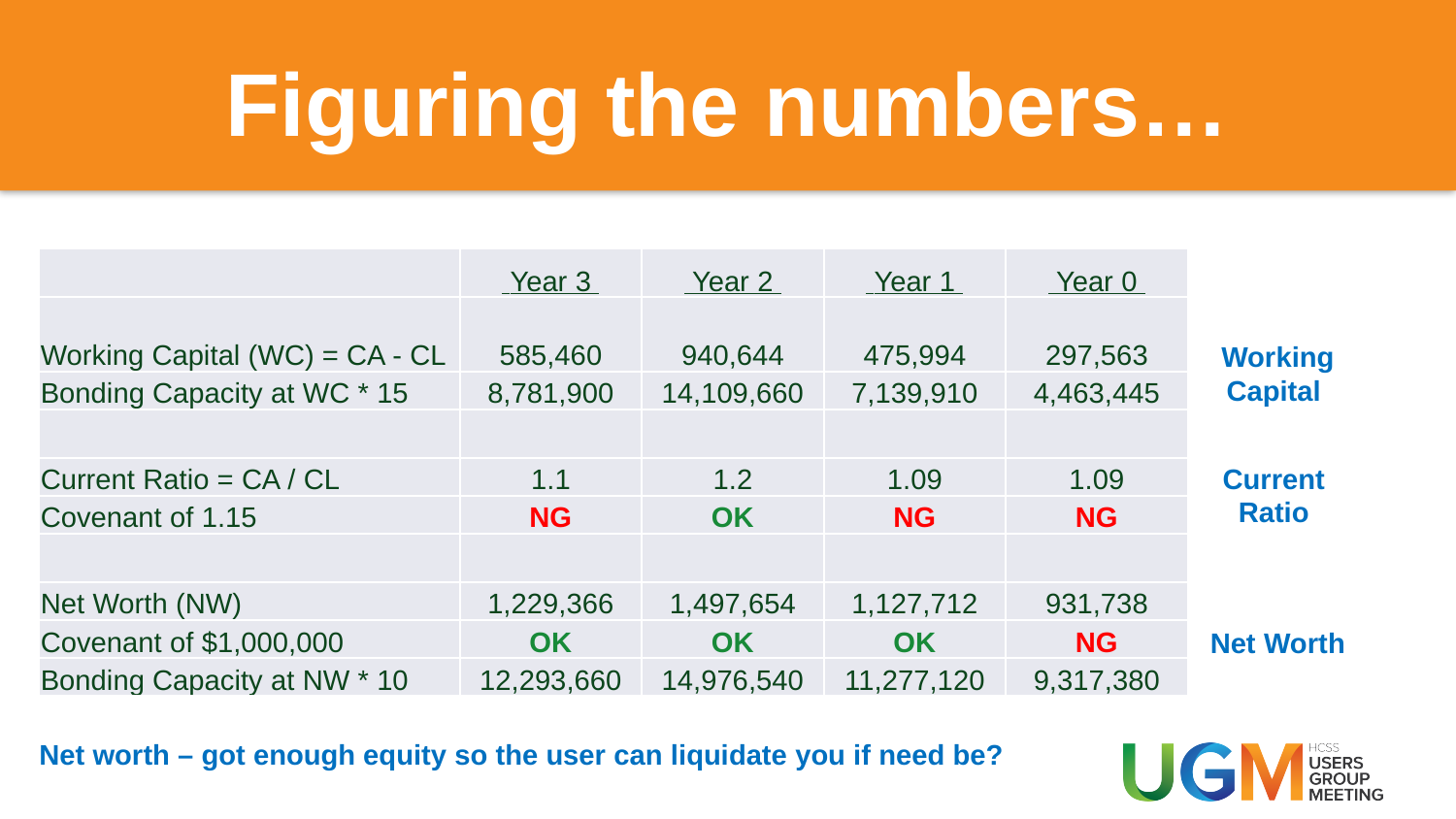

# Figuring the numbers…
|  | Year 3 | Year 2 | Year 1 | Year 0 |
| --- | --- | --- | --- | --- |
| Working Capital (WC) = CA - CL | 585,460 | 940,644 | 475,994 | 297,563 |
| Bonding Capacity at WC \* 15 | 8,781,900 | 14,109,660 | 7,139,910 | 4,463,445 |
Working Capital
|  |  |  |  |  |
| --- | --- | --- | --- | --- |
| Current Ratio = CA / CL | 1.1 | 1.2 | 1.09 | 1.09 |
| Covenant of 1.15 | NG | OK | NG | NG |
Current
Ratio
|  |  |  |  |  |
| --- | --- | --- | --- | --- |
| Net Worth (NW) | 1,229,366 | 1,497,654 | 1,127,712 | 931,738 |
| Covenant of $1,000,000 | OK | OK | OK | NG |
| Bonding Capacity at NW \* 10 | 12,293,660 | 14,976,540 | 11,277,120 | 9,317,380 |
Net Worth
Working Capital – got cash?
Current Ratio – got enough cash to pay immediate bills?
Net worth – got enough equity so the user can liquidate you if need be?